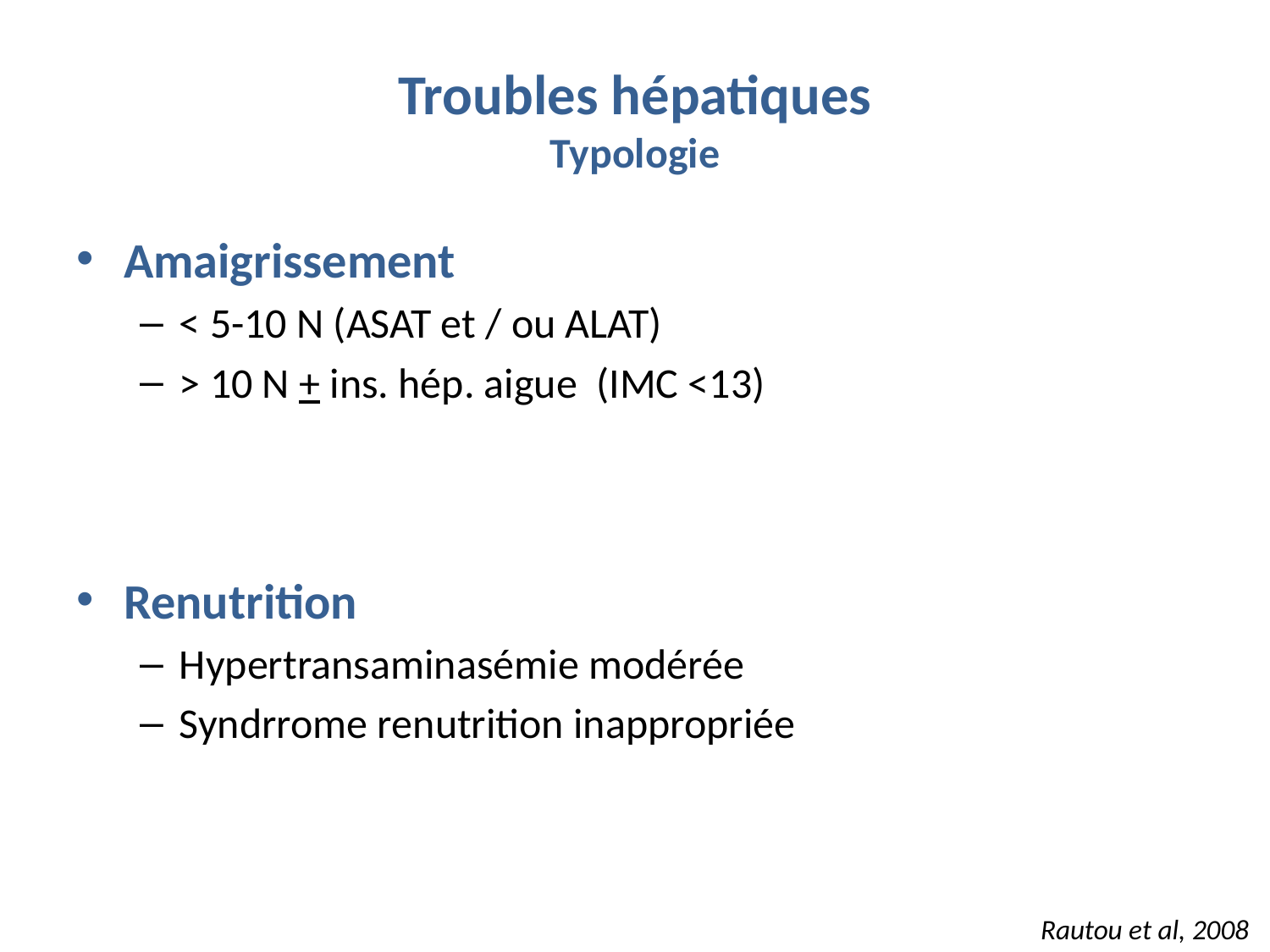

Troubles hépatiques
Typologie
Amaigrissement
< 5-10 N (ASAT et / ou ALAT)
> 10 N + ins. hép. aigue  (IMC <13)

Renutrition
Hypertransaminasémie modérée
Syndrrome renutrition inappropriée
Rautou et al, 2008